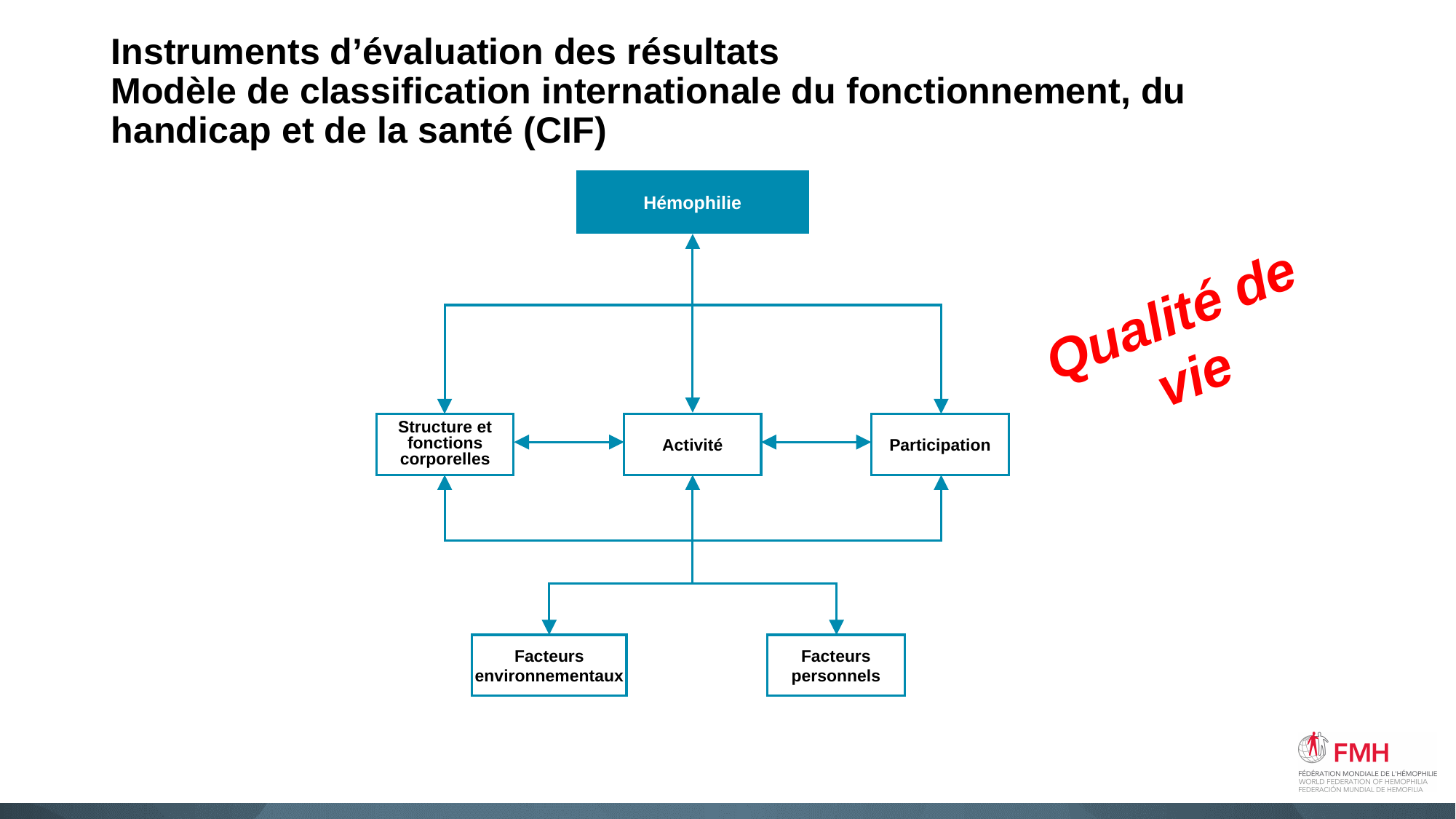

# Instruments d’évaluation des résultats Modèle de classification internationale du fonctionnement, du handicap et de la santé (CIF)
Hémophilie

Structure et fonctions corporelles
Activité
Participation

Facteurs environnementaux
Facteurs personnels
Qualité de vie